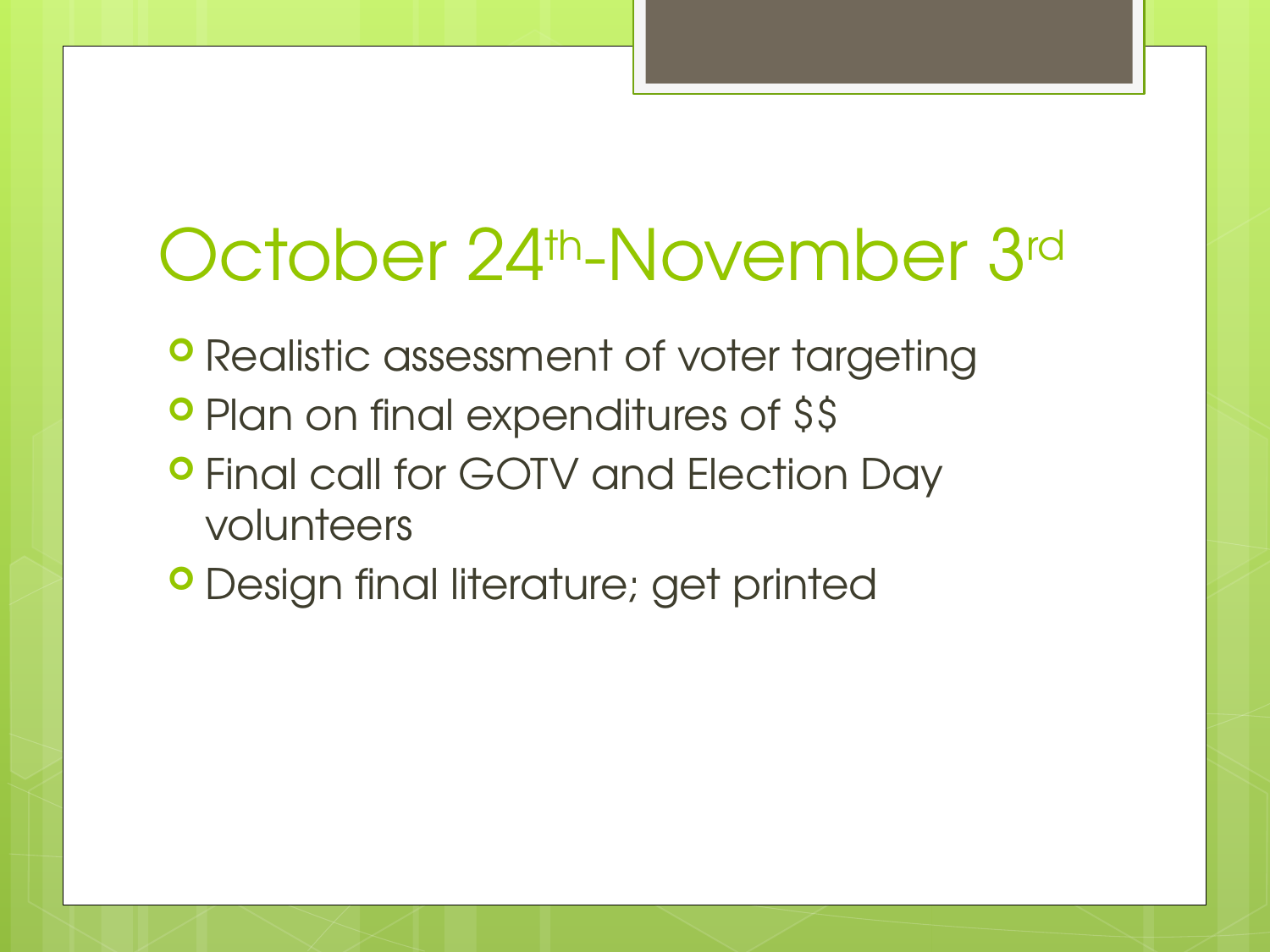

# October 24th-November 3rd
Realistic assessment of voter targeting
Plan on final expenditures of $$
Final call for GOTV and Election Day volunteers
Design final literature; get printed